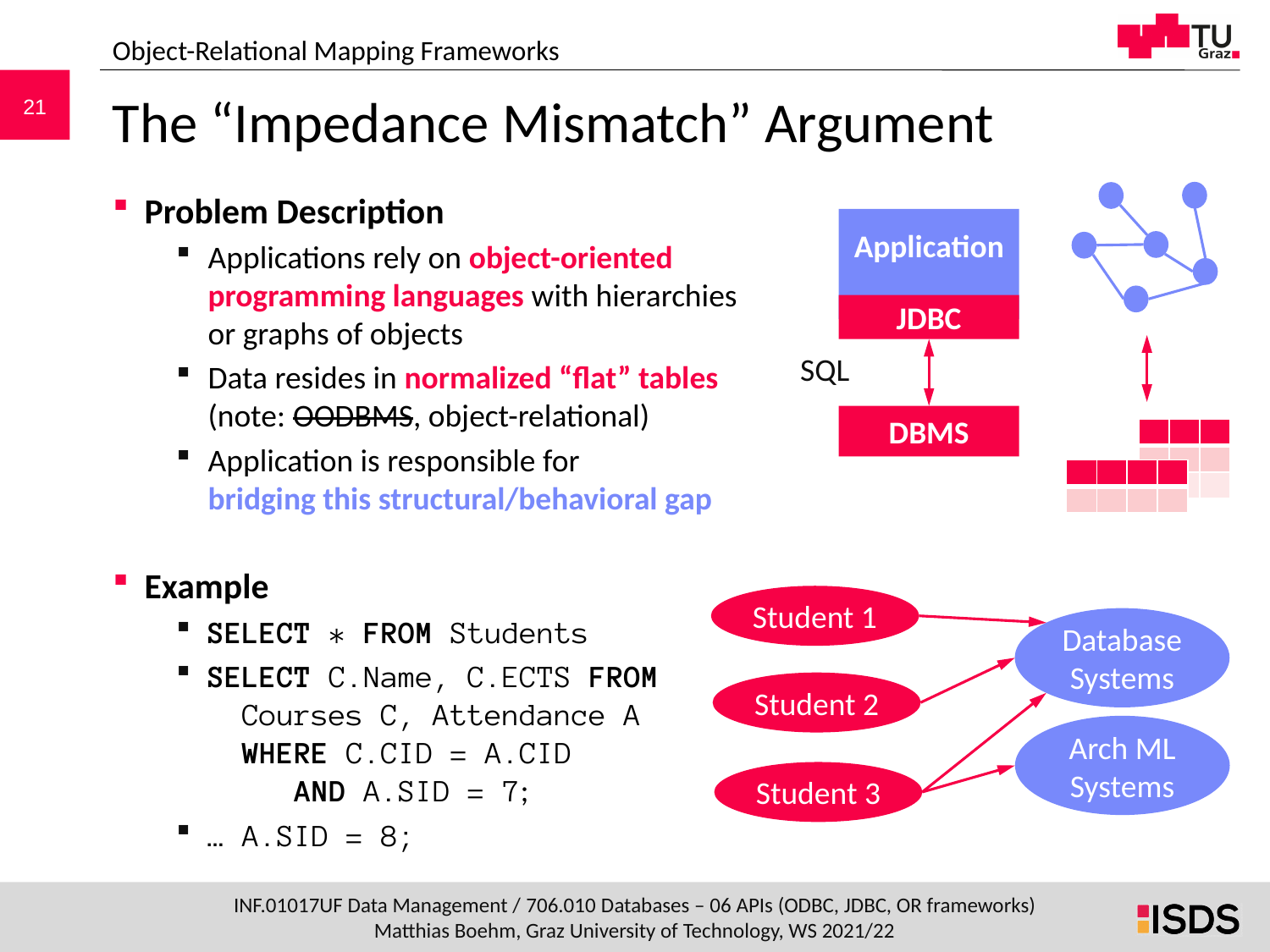

Object-Relational Mapping Frameworks
# The “Impedance Mismatch” Argument

Problem Description
Applications rely on object-oriented
programming languages with hierarchies
or graphs of objects
Data resides in normalized “flat” tables
(note: OODBMS, object-relational)
Application is responsible for
bridging this structural/behavioral gap

Example
SELECT * FROM Students
SELECT C.Name, C.ECTS FROM
  Courses C, Attendance A
  WHERE C.CID = A.CID
     AND A.SID = 7;
… A.SID = 8;

Application

JDBC
SQL
DBMS
|  |  |  |
| --- | --- | --- |
|  |  |  |
|  |  |  |
|  |  |  |  |
| --- | --- | --- | --- |
|  |  |  |  |
Student 1
Database Systems
Student 2
Arch ML Systems
Student 3